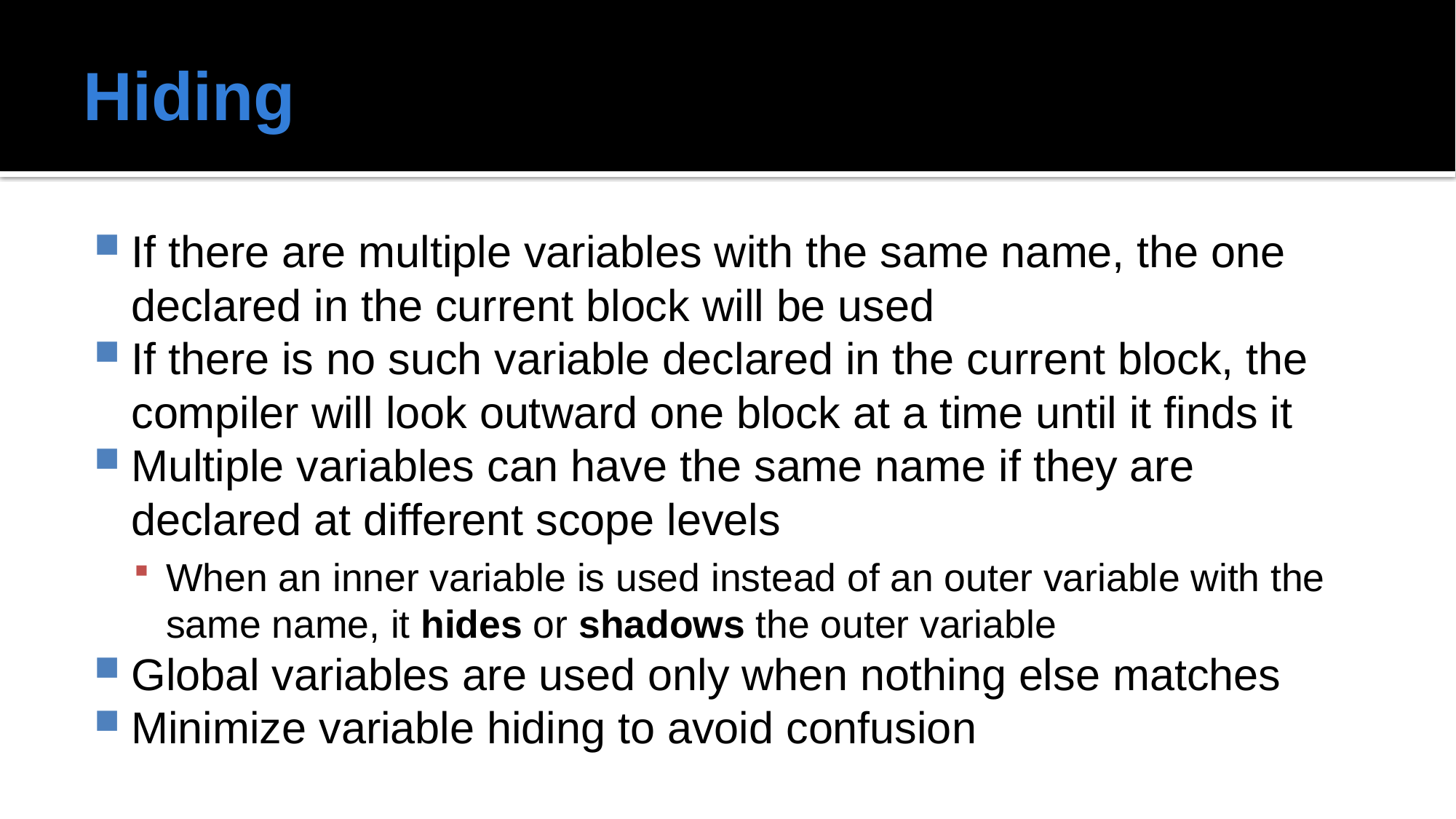

# Hiding
If there are multiple variables with the same name, the one declared in the current block will be used
If there is no such variable declared in the current block, the compiler will look outward one block at a time until it finds it
Multiple variables can have the same name if they are declared at different scope levels
When an inner variable is used instead of an outer variable with the same name, it hides or shadows the outer variable
Global variables are used only when nothing else matches
Minimize variable hiding to avoid confusion